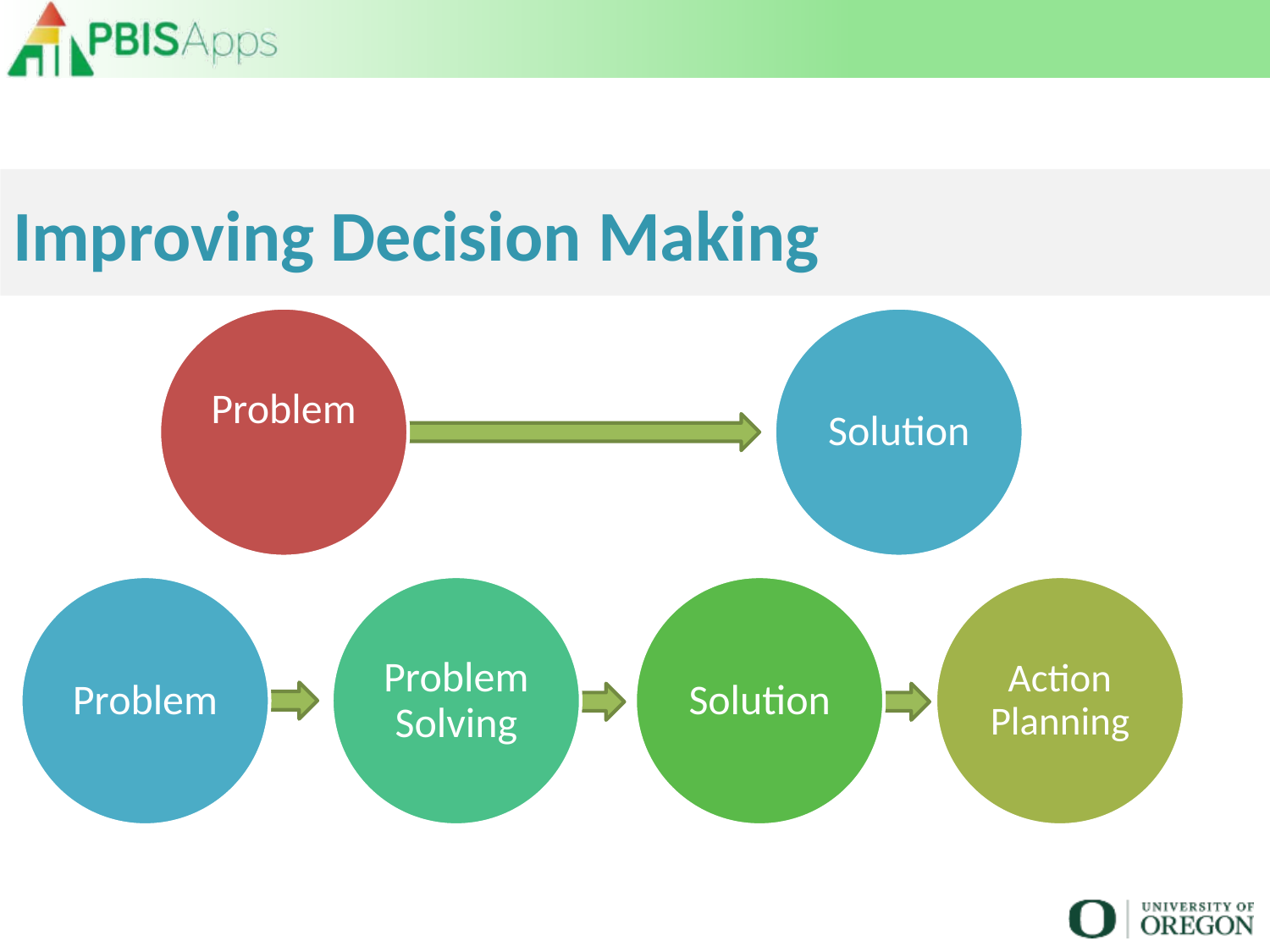

Improving Decision Making
Problem
Solution

Action Planning
Solution
Problem
Problem Solving